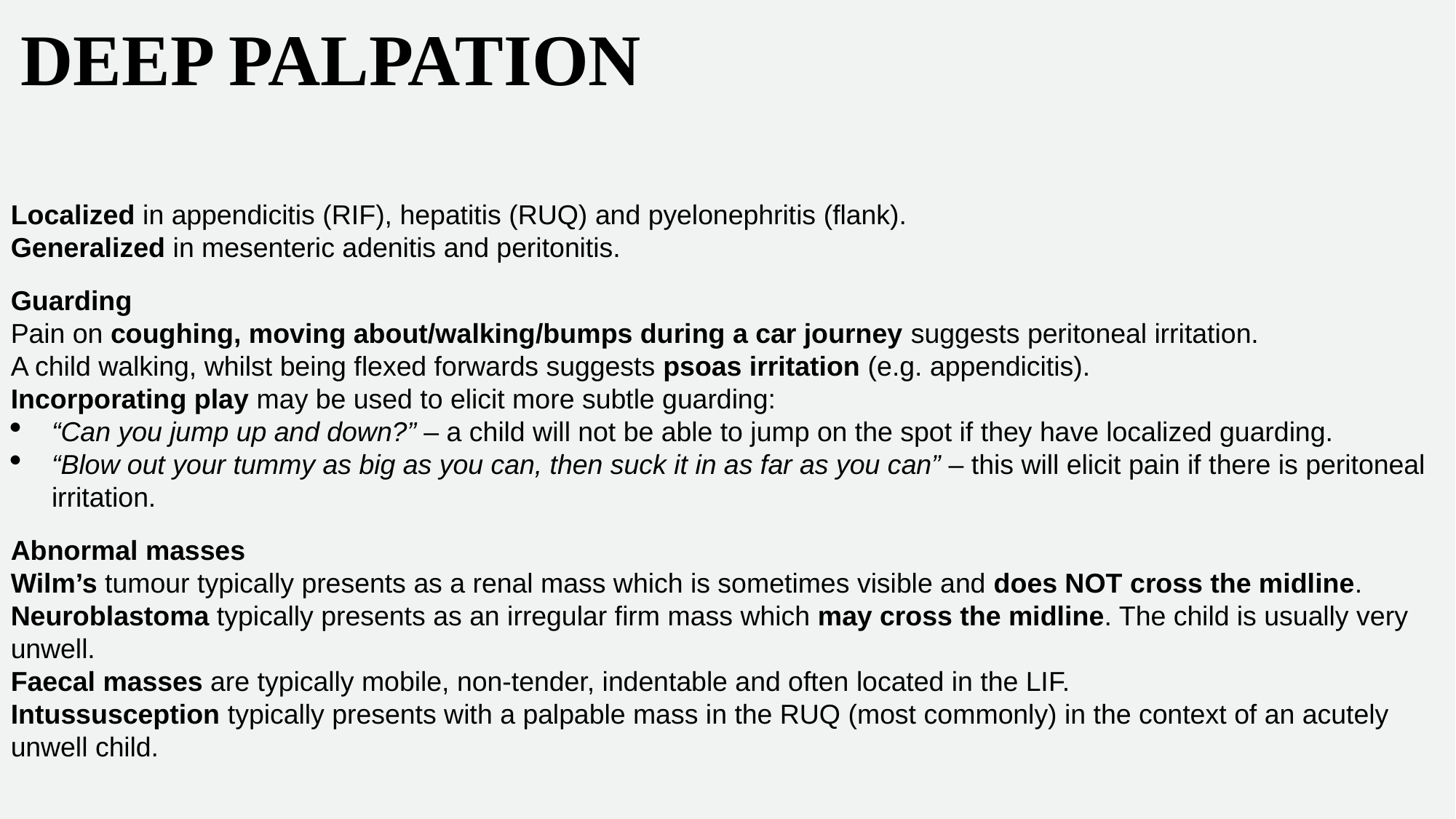

# DEEP PALPATION

Localized in appendicitis (RIF), hepatitis (RUQ) and pyelonephritis (flank).
Generalized in mesenteric adenitis and peritonitis.
Guarding
Pain on coughing, moving about/walking/bumps during a car journey suggests peritoneal irritation.
A child walking, whilst being flexed forwards suggests psoas irritation (e.g. appendicitis).
Incorporating play may be used to elicit more subtle guarding:
“Can you jump up and down?” – a child will not be able to jump on the spot if they have localized guarding.
“Blow out your tummy as big as you can, then suck it in as far as you can” – this will elicit pain if there is peritoneal irritation.
Abnormal masses
Wilm’s tumour typically presents as a renal mass which is sometimes visible and does NOT cross the midline.
Neuroblastoma typically presents as an irregular firm mass which may cross the midline. The child is usually very unwell.
Faecal masses are typically mobile, non-tender, indentable and often located in the LIF.
Intussusception typically presents with a palpable mass in the RUQ (most commonly) in the context of an acutely unwell child.